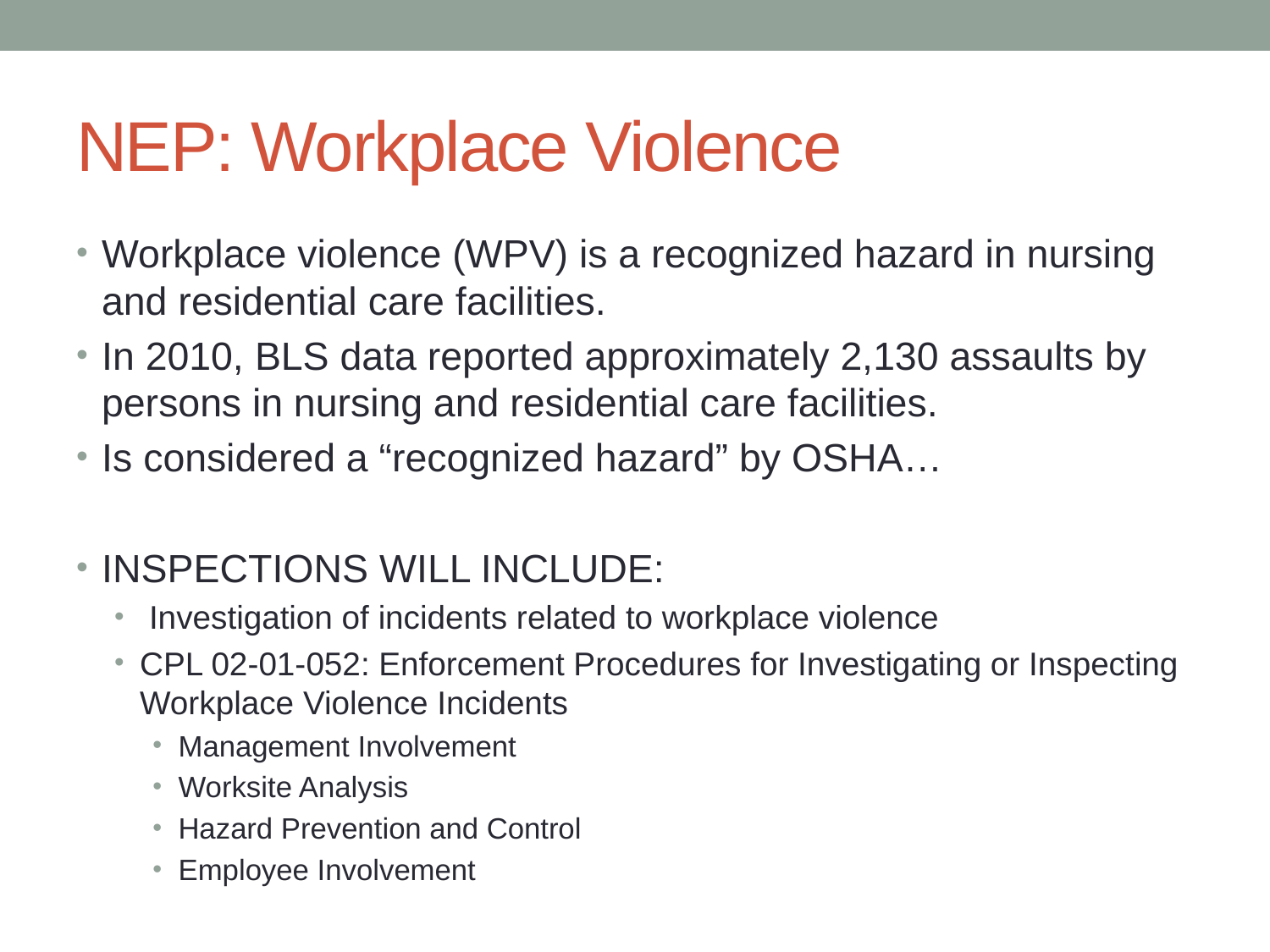

# NEP: Workplace Violence
Workplace violence (WPV) is a recognized hazard in nursing and residential care facilities.
In 2010, BLS data reported approximately 2,130 assaults by persons in nursing and residential care facilities.
Is considered a “recognized hazard” by OSHA…

INSPECTIONS WILL INCLUDE:
 Investigation of incidents related to workplace violence
CPL 02-01-052: Enforcement Procedures for Investigating or Inspecting Workplace Violence Incidents
Management Involvement
Worksite Analysis
Hazard Prevention and Control
Employee Involvement